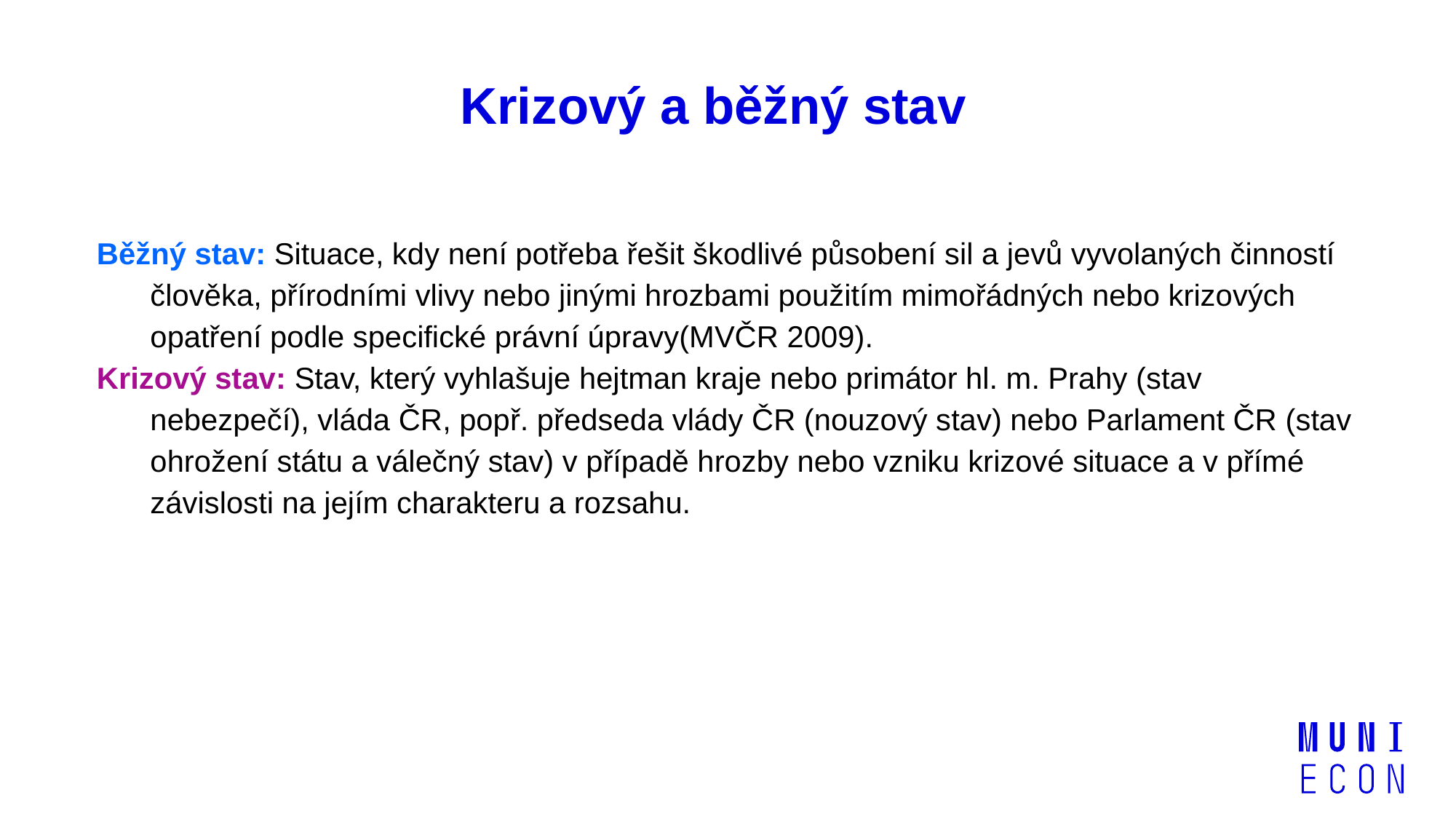

Krizový a běžný stav
Běžný stav: Situace, kdy není potřeba řešit škodlivé působení sil a jevů vyvolaných činností člověka, přírodními vlivy nebo jinými hrozbami použitím mimořádných nebo krizových opatření podle specifické právní úpravy(MVČR 2009).
Krizový stav: Stav, který vyhlašuje hejtman kraje nebo primátor hl. m. Prahy (stav nebezpečí), vláda ČR, popř. předseda vlády ČR (nouzový stav) nebo Parlament ČR (stav ohrožení státu a válečný stav) v případě hrozby nebo vzniku krizové situace a v přímé závislosti na jejím charakteru a rozsahu.